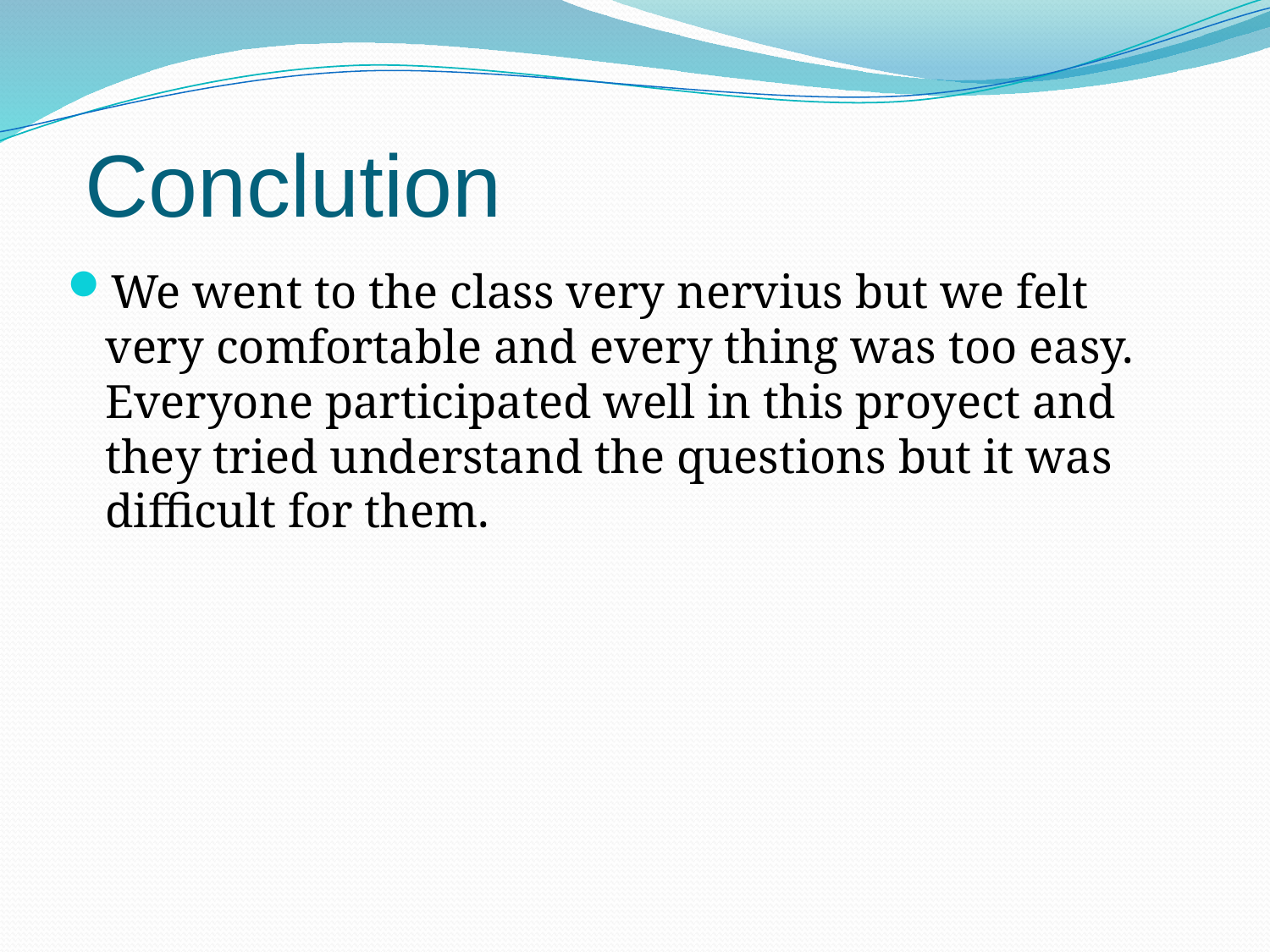

# Conclution
We went to the class very nervius but we felt very comfortable and every thing was too easy. Everyone participated well in this proyect and they tried understand the questions but it was difficult for them.